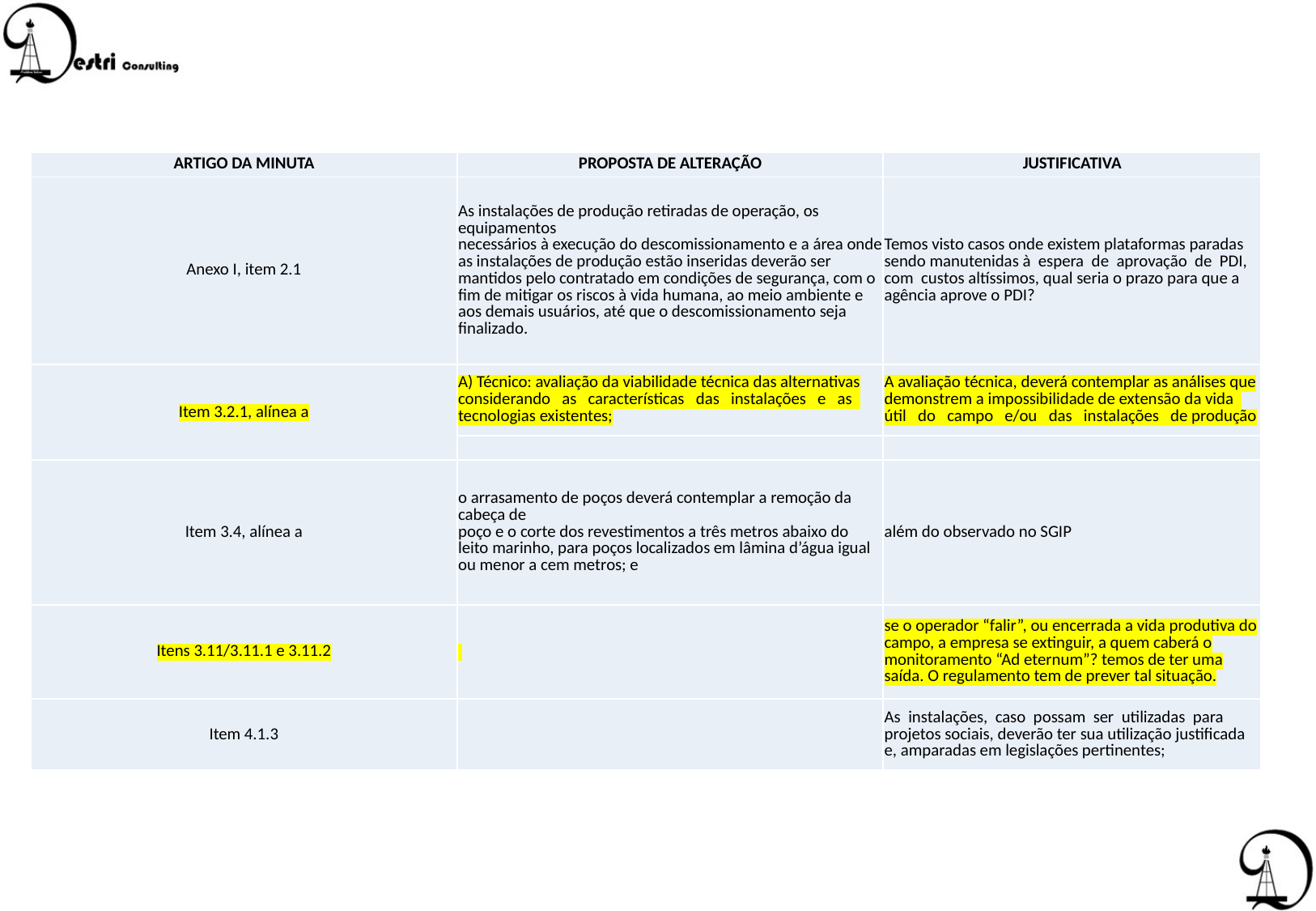

| ARTIGO DA MINUTA | PROPOSTA DE ALTERAÇÃO | JUSTIFICATIVA |
| --- | --- | --- |
| Anexo I, item 2.1 | As instalações de produção retiradas de operação, os equipamentos necessários à execução do descomissionamento e a área onde as instalações de produção estão inseridas deverão ser mantidos pelo contratado em condições de segurança, com o fim de mitigar os riscos à vida humana, ao meio ambiente e aos demais usuários, até que o descomissionamento seja finalizado. | Temos visto casos onde existem plataformas paradas sendo manutenidas à espera de aprovação de PDI, com custos altíssimos, qual seria o prazo para que a agência aprove o PDI? |
| Item 3.2.1, alínea a | A) Técnico: avaliação da viabilidade técnica das alternativas considerando as características das instalações e as tecnologias existentes; | A avaliação técnica, deverá contemplar as análises que demonstrem a impossibilidade de extensão da vida útil do campo e/ou das instalações de produção |
|  |  |  |
| Item 3.4, alínea a | o arrasamento de poços deverá contemplar a remoção da cabeça de poço e o corte dos revestimentos a três metros abaixo do leito marinho, para poços localizados em lâmina d’água igual ou menor a cem metros; e | além do observado no SGIP |
| Itens 3.11/3.11.1 e 3.11.2 |  | se o operador “falir”, ou encerrada a vida produtiva do campo, a empresa se extinguir, a quem caberá o monitoramento “Ad eternum”? temos de ter uma saída. O regulamento tem de prever tal situação. |
| Item 4.1.3 |  | As instalações, caso possam ser utilizadas para projetos sociais, deverão ter sua utilização justificada e, amparadas em legislações pertinentes; |